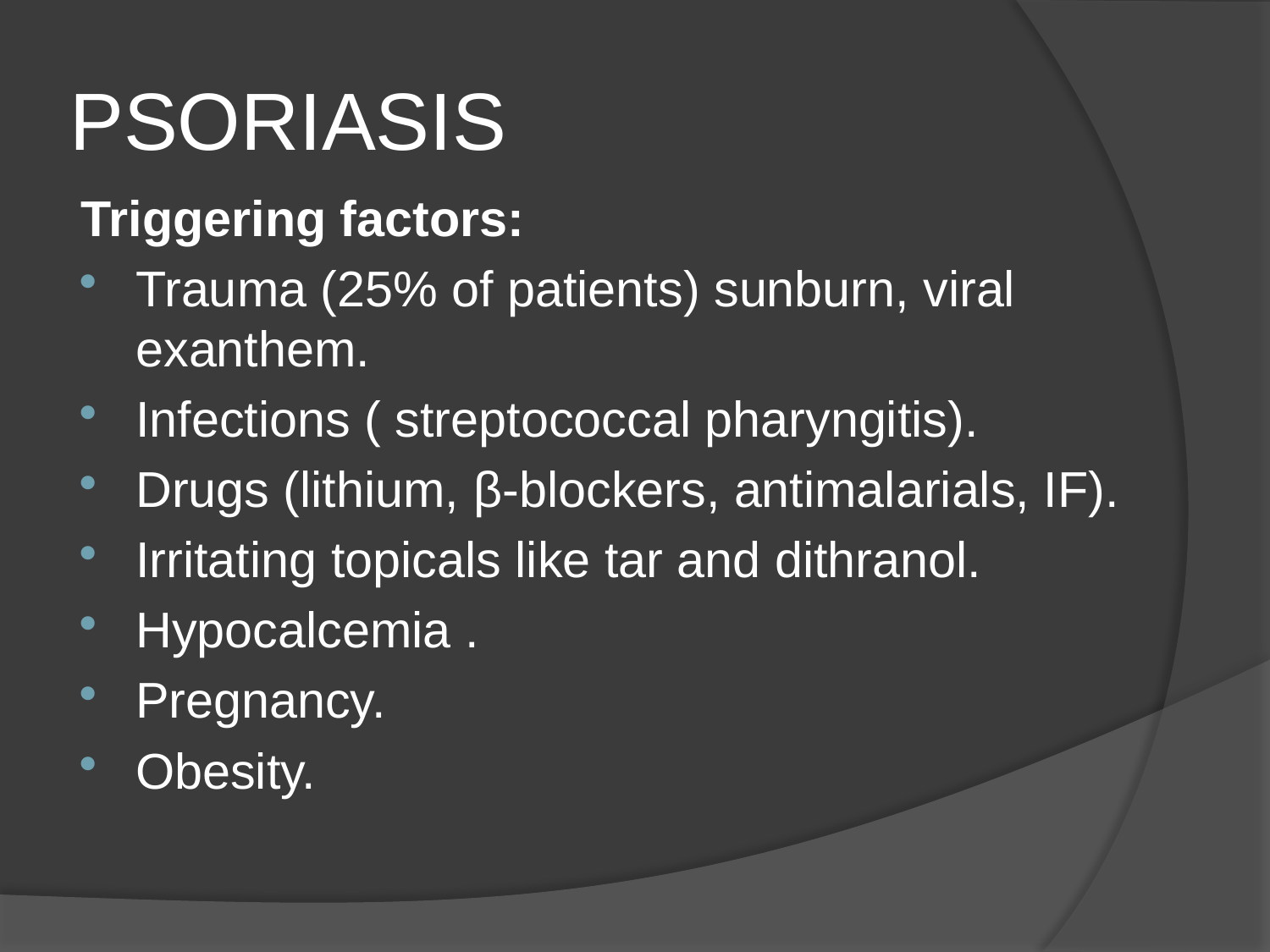

# PSORIASIS
Triggering factors:
Trauma (25% of patients) sunburn, viral      exanthem.
Infections ( streptococcal pharyngitis).
Drugs (lithium, β-blockers, antimalarials, IF).
Irritating topicals like tar and dithranol.
Hypocalcemia .
Pregnancy.
Obesity.